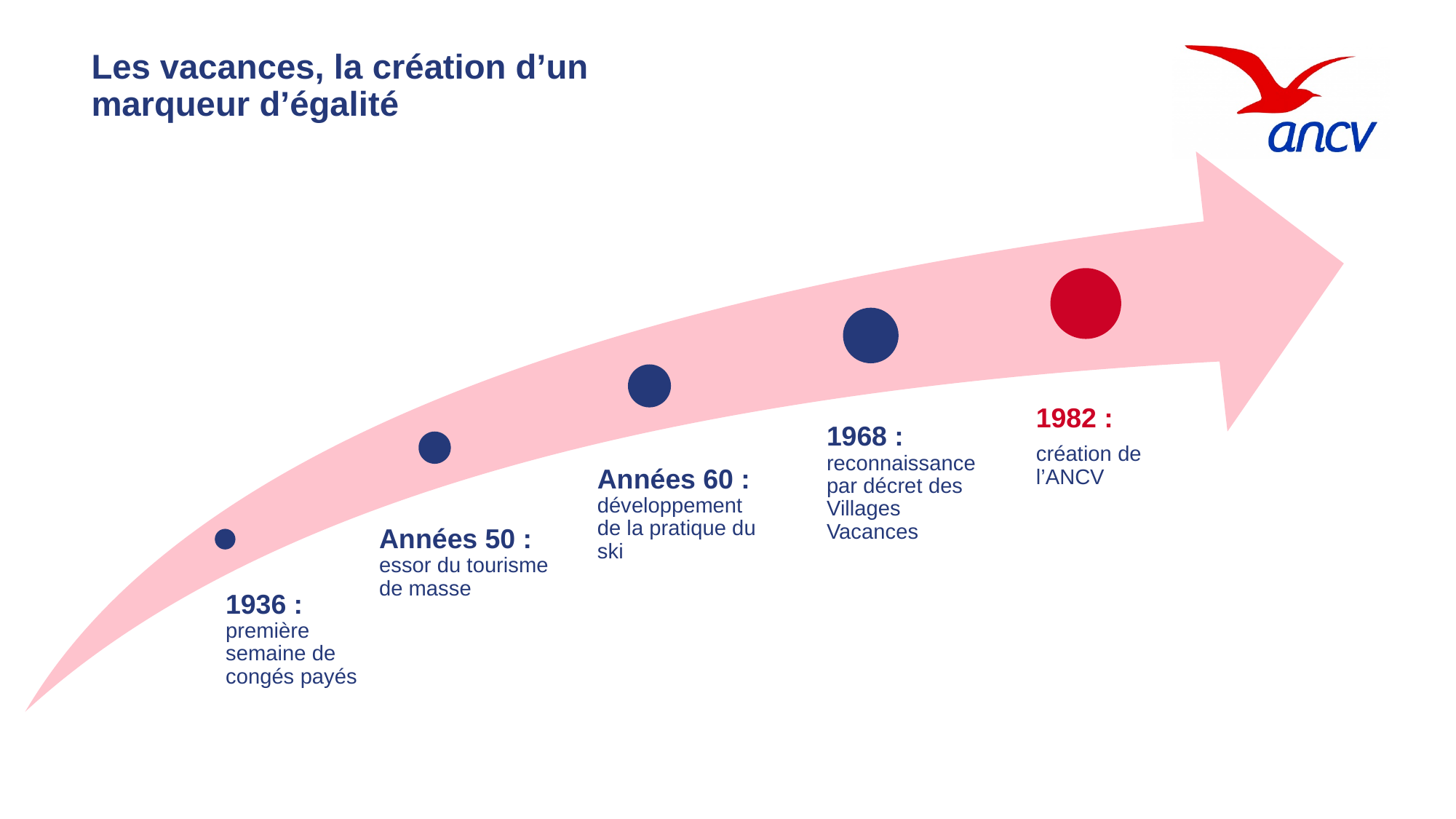

# Les vacances, la création d’un marqueur d’égalité

1982 :
création de l’ANCV

1968 : reconnaissance par décret des Villages Vacances

Années 60 : développement de la pratique du ski

Années 50 : essor du tourisme de masse

1936 : première semaine de congés payés